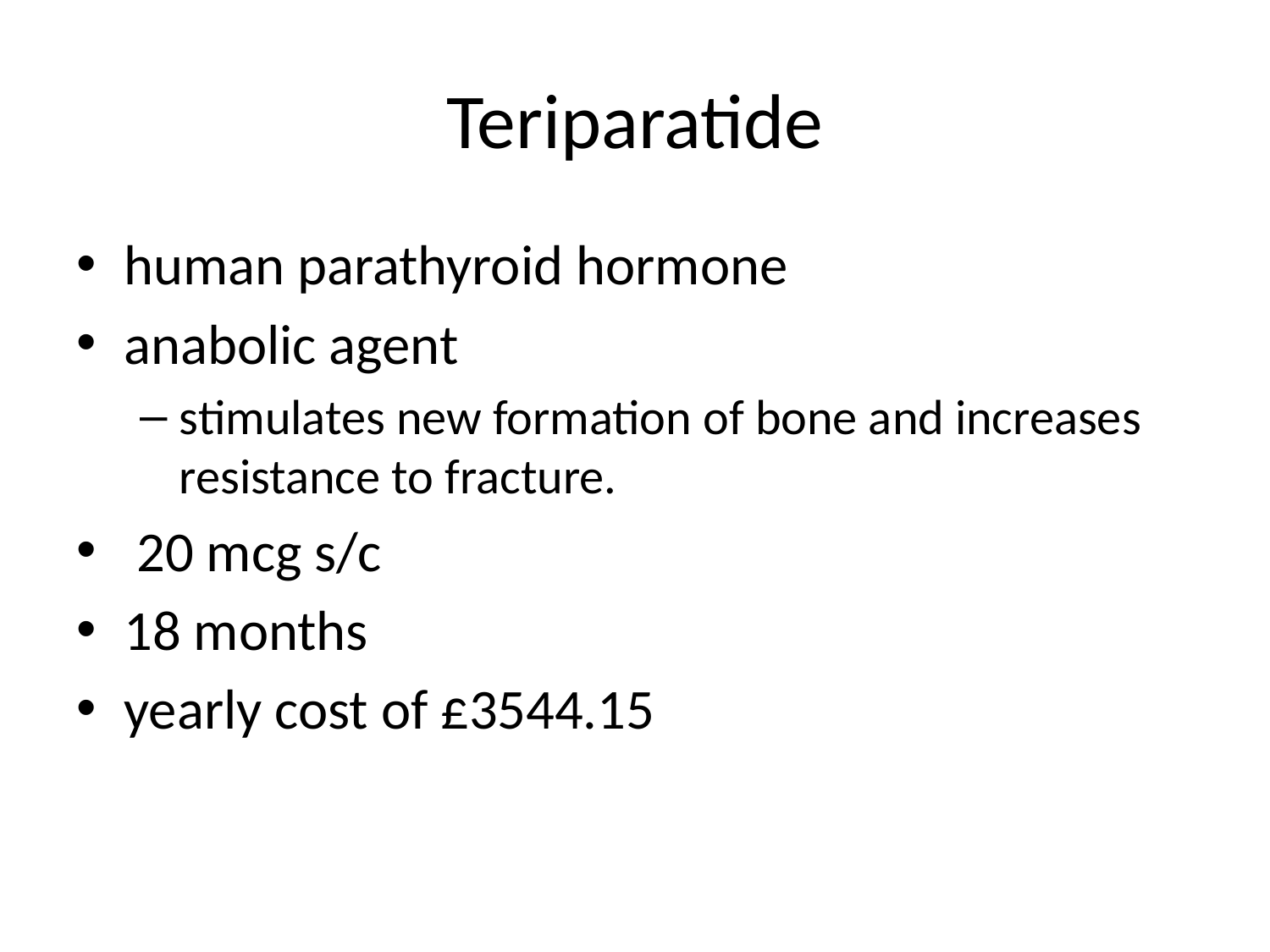

# Teriparatide
human parathyroid hormone
anabolic agent
stimulates new formation of bone and increases resistance to fracture.
 20 mcg s/c
18 months
yearly cost of £3544.15